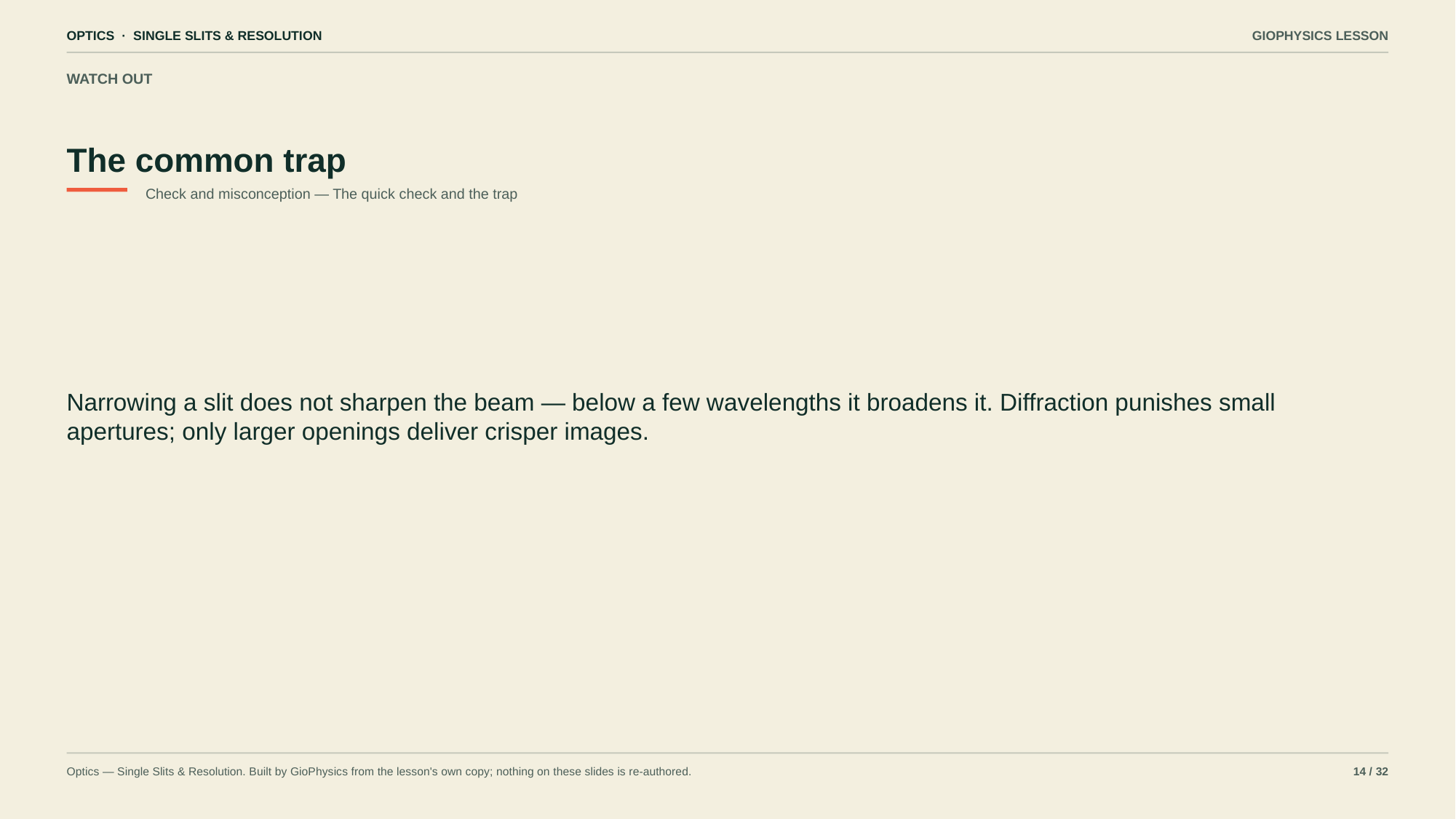

OPTICS  ·  SINGLE SLITS & RESOLUTION
GIOPHYSICS LESSON

WATCH OUT
The common trap
Check and misconception — The quick check and the trap

Narrowing a slit does not sharpen the beam — below a few wavelengths it broadens it. Diffraction punishes small apertures; only larger openings deliver crisper images.

Optics — Single Slits & Resolution. Built by GioPhysics from the lesson's own copy; nothing on these slides is re-authored.
14 / 32